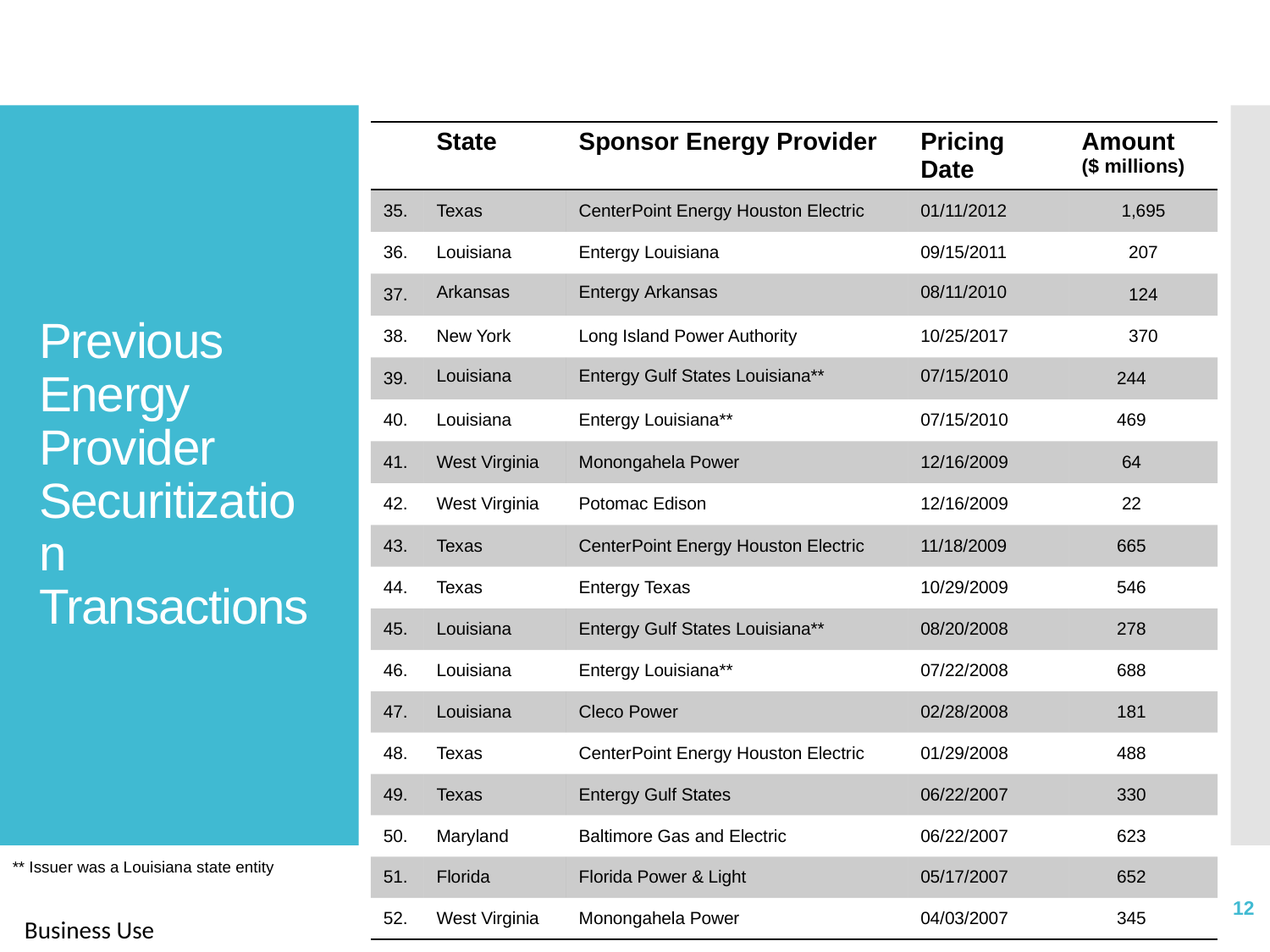

|  | State | Sponsor Energy Provider | Pricing Date | Amount ($ millions) |
| --- | --- | --- | --- | --- |
| 35. | Texas | CenterPoint Energy Houston Electric | 01/11/2012 | 1,695 |
| 36. | Louisiana | Entergy Louisiana | 09/15/2011 | 207 |
| 37. | Arkansas | Entergy Arkansas | 08/11/2010 | 124 |
| 38. | New York | Long Island Power Authority | 10/25/2017 | 370 |
| 39. | Louisiana | Entergy Gulf States Louisiana\*\* | 07/15/2010 | 244 |
| 40. | Louisiana | Entergy Louisiana\*\* | 07/15/2010 | 469 |
| 41. | West Virginia | Monongahela Power | 12/16/2009 | 64 |
| 42. | West Virginia | Potomac Edison | 12/16/2009 | 22 |
| 43. | Texas | CenterPoint Energy Houston Electric | 11/18/2009 | 665 |
| 44. | Texas | Entergy Texas | 10/29/2009 | 546 |
| 45. | Louisiana | Entergy Gulf States Louisiana\*\* | 08/20/2008 | 278 |
| 46. | Louisiana | Entergy Louisiana\*\* | 07/22/2008 | 688 |
| 47. | Louisiana | Cleco Power | 02/28/2008 | 181 |
| 48. | Texas | CenterPoint Energy Houston Electric | 01/29/2008 | 488 |
| 49. | Texas | Entergy Gulf States | 06/22/2007 | 330 |
| 50. | Maryland | Baltimore Gas and Electric | 06/22/2007 | 623 |
| 51. | Florida | Florida Power & Light | 05/17/2007 | 652 |
| 52. | West Virginia | Monongahela Power | 04/03/2007 | 345 |
# Previous Energy Provider Securitization Transactions
** Issuer was a Louisiana state entity
12